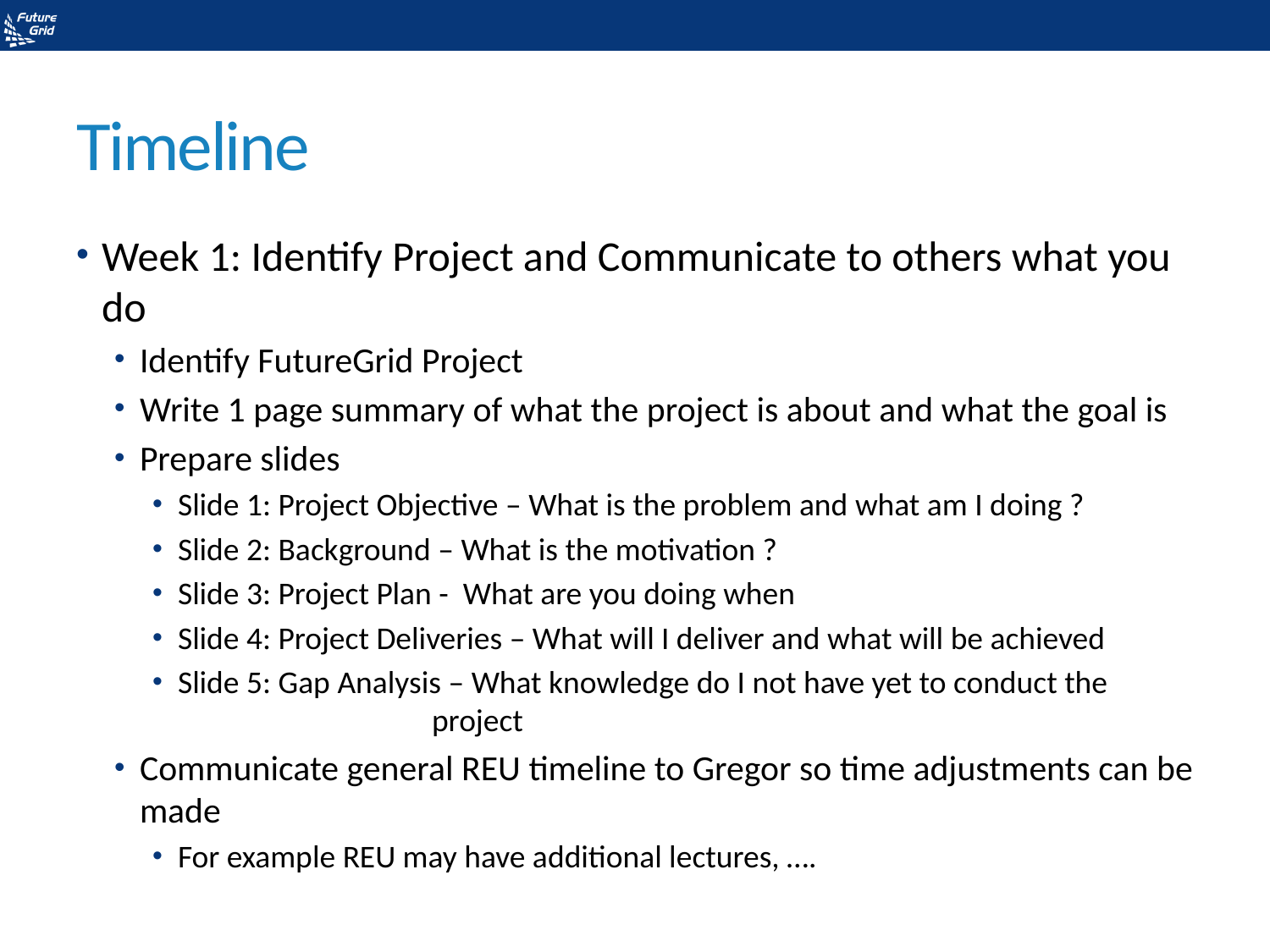

# Timeline
Week 1: Identify Project and Communicate to others what you do
Identify FutureGrid Project
Write 1 page summary of what the project is about and what the goal is
Prepare slides
Slide 1: Project Objective – What is the problem and what am I doing ?
Slide 2: Background – What is the motivation ?
Slide 3: Project Plan -  What are you doing when
Slide 4: Project Deliveries – What will I deliver and what will be achieved
Slide 5: Gap Analysis – What knowledge do I not have yet to conduct the 	  	project
Communicate general REU timeline to Gregor so time adjustments can be made
For example REU may have additional lectures, ….